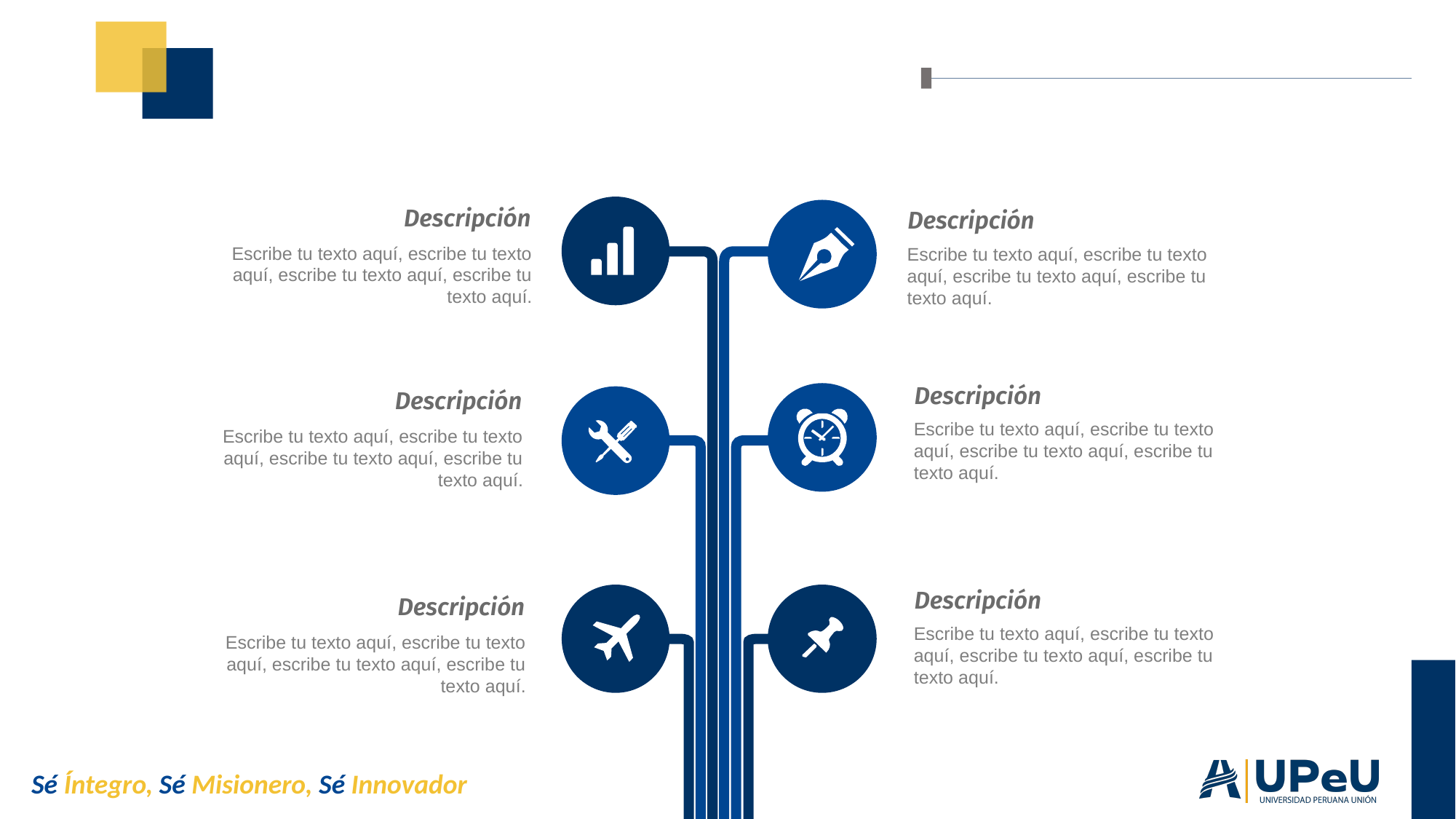

#

Descripción
Escribe tu texto aquí, escribe tu texto aquí, escribe tu texto aquí, escribe tu texto aquí.
Descripción
Escribe tu texto aquí, escribe tu texto aquí, escribe tu texto aquí, escribe tu texto aquí.
Descripción

Descripción
Escribe tu texto aquí, escribe tu texto aquí, escribe tu texto aquí, escribe tu texto aquí.

Escribe tu texto aquí, escribe tu texto aquí, escribe tu texto aquí, escribe tu texto aquí.
Descripción

Descripción
Escribe tu texto aquí, escribe tu texto aquí, escribe tu texto aquí, escribe tu texto aquí.
Escribe tu texto aquí, escribe tu texto aquí, escribe tu texto aquí, escribe tu texto aquí.